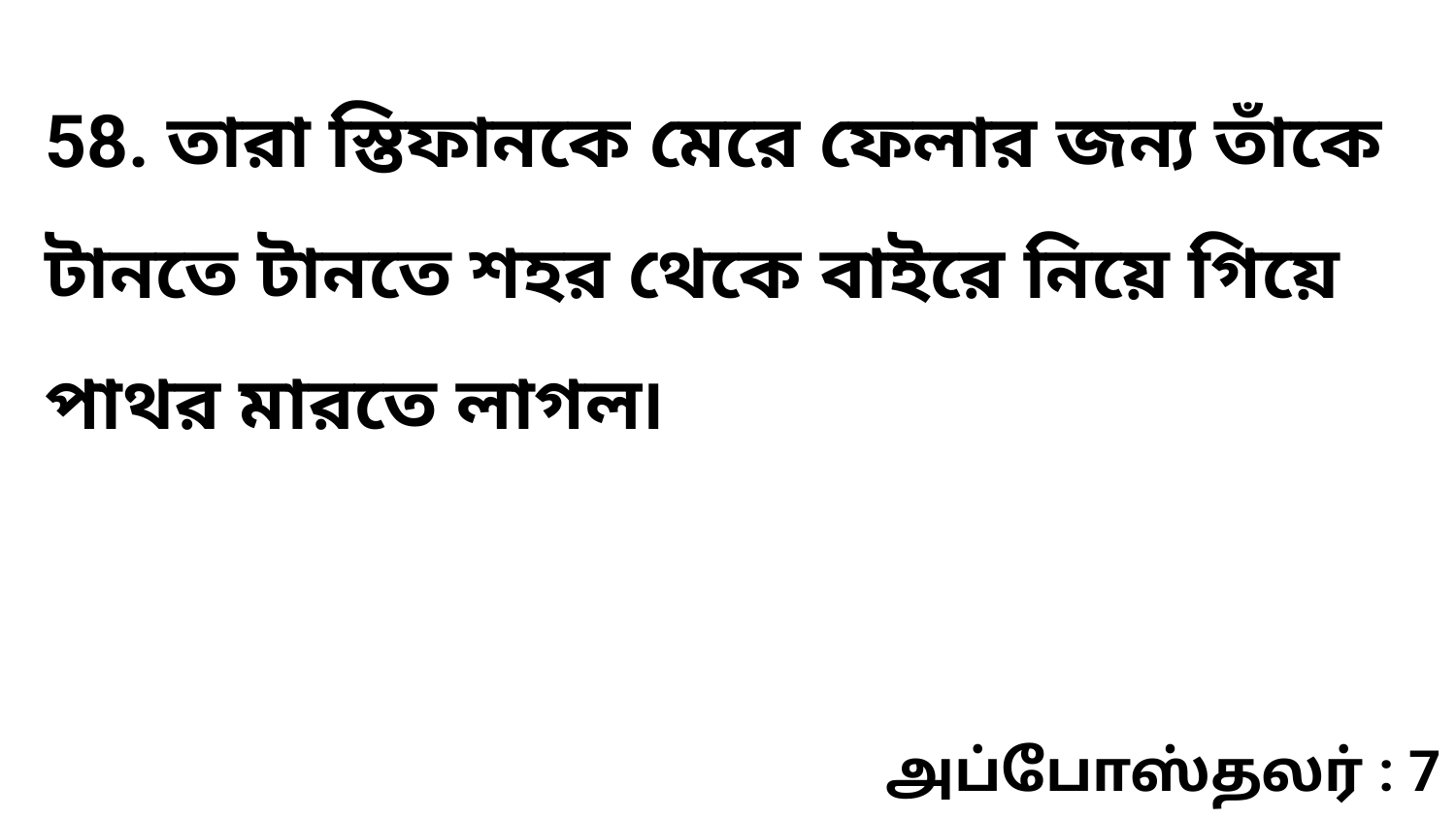

58. তারা স্তিফানকে মেরে ফেলার জন্য তাঁকে টানতে টানতে শহর থেকে বাইরে নিয়ে গিয়ে পাথর মারতে লাগল৷
அப்போஸ்தலர் : 7